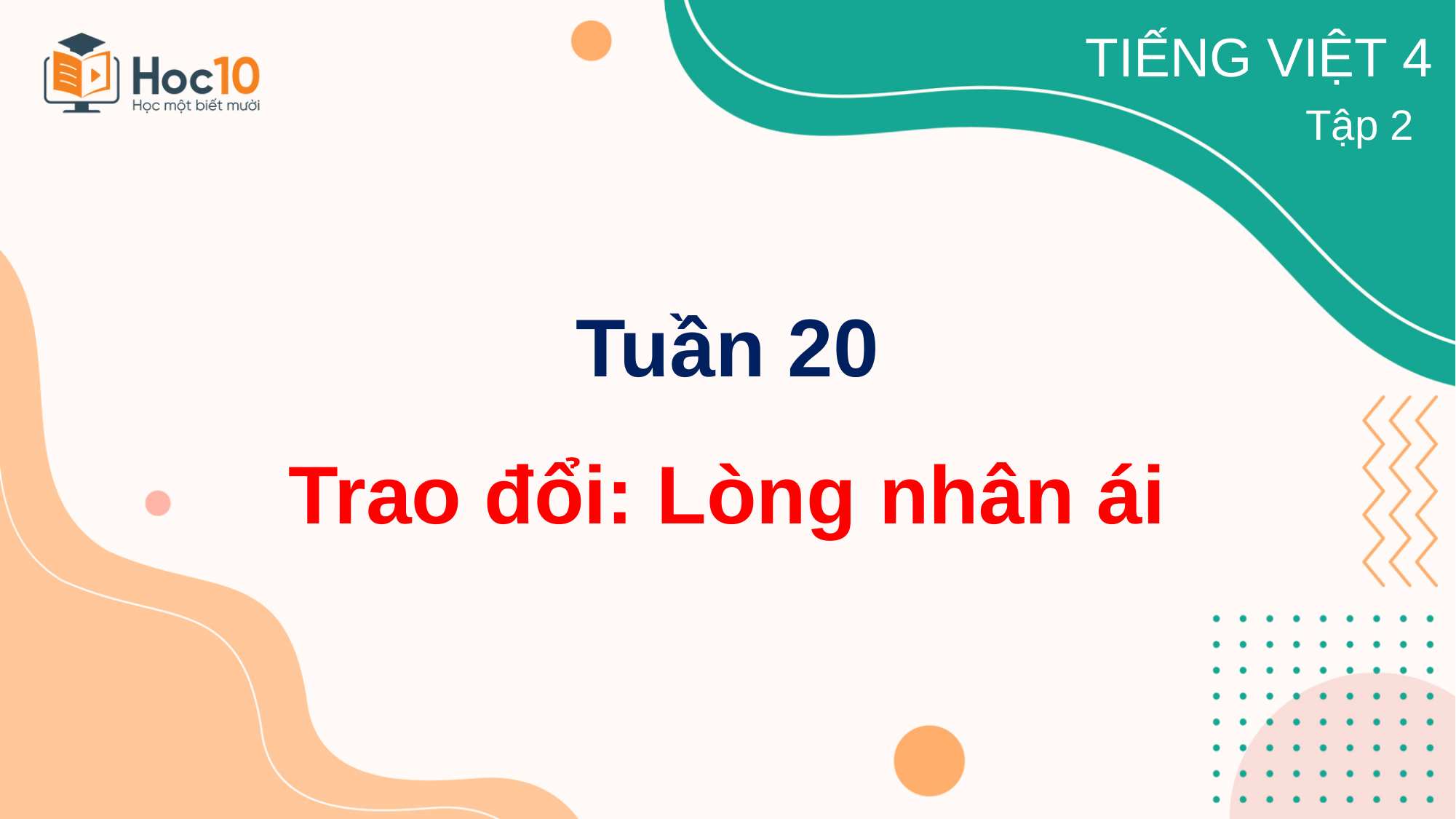

TIẾNG VIỆT 4
Tập 2
Tuần 20
Trao đổi: Lòng nhân ái